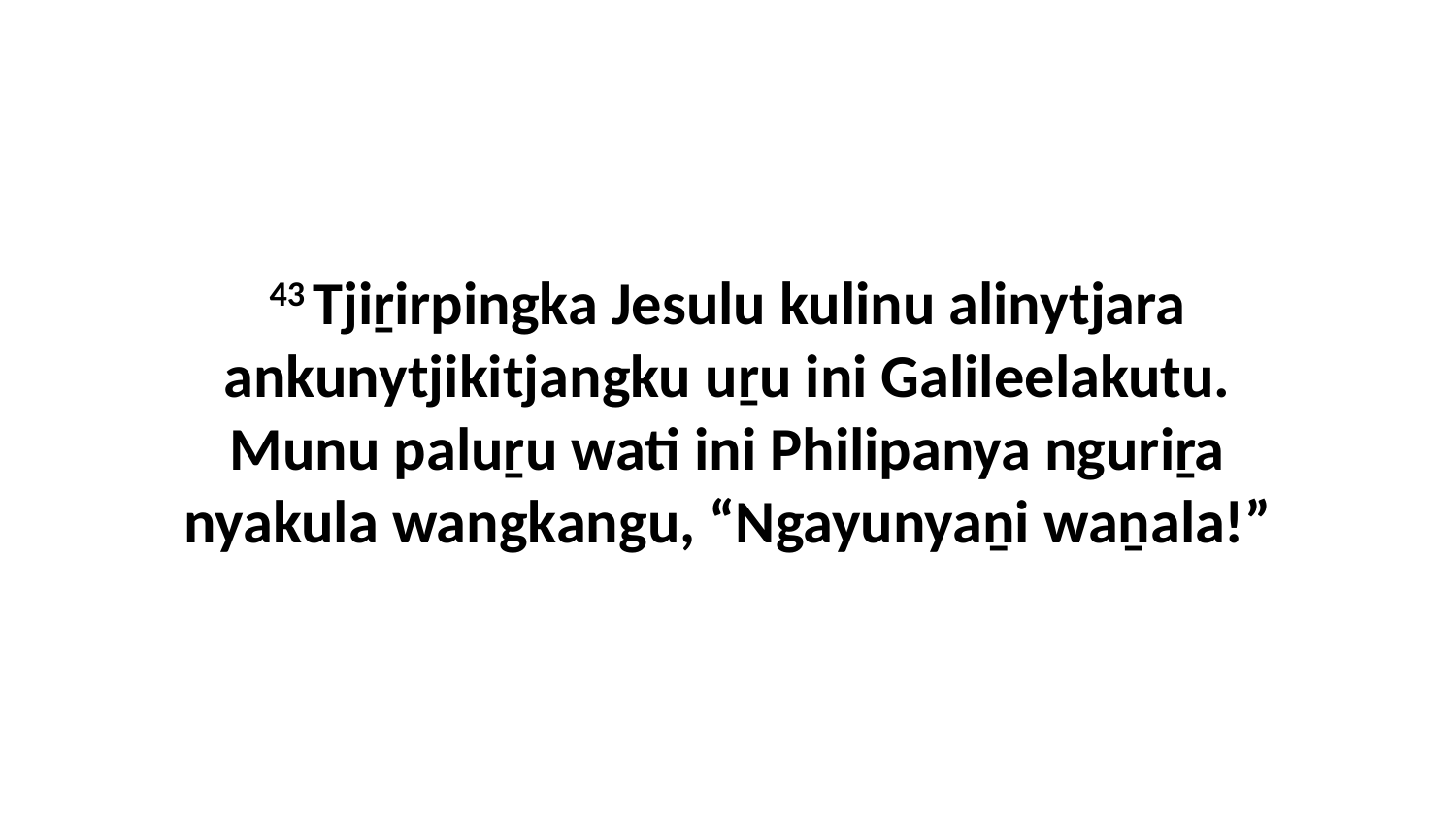

43 Tjiṟirpingka Jesulu kulinu alinytjara ankunytjikitjangku uṟu ini Galileelakutu. Munu paluṟu wati ini Philipanya nguriṟa nyakula wangkangu, “Ngayunyaṉi waṉala!”